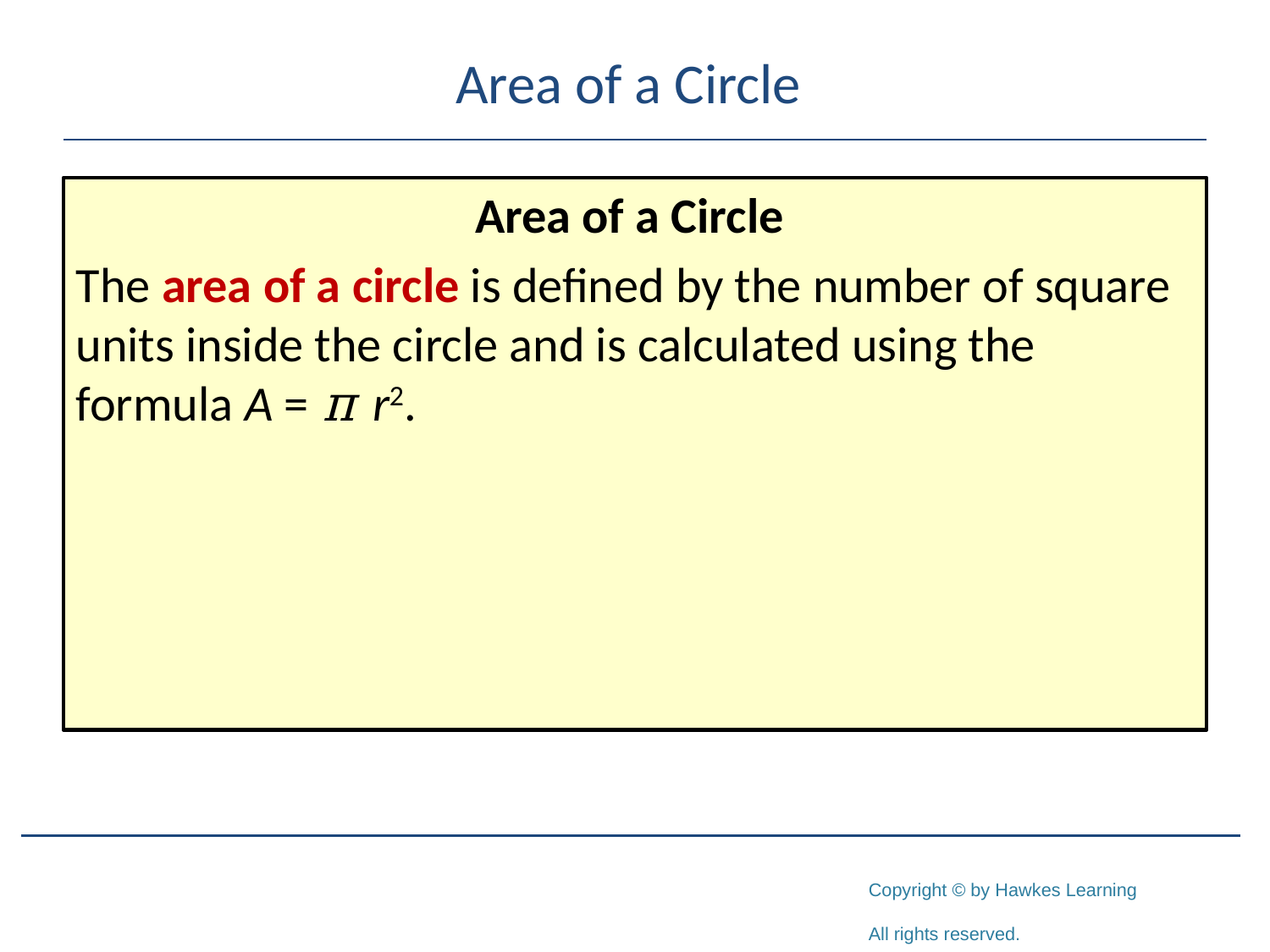

# Area of a Circle
Area of a Circle
The area of a circle is defined by the number of square units inside the circle and is calculated using the formula A = π r2.